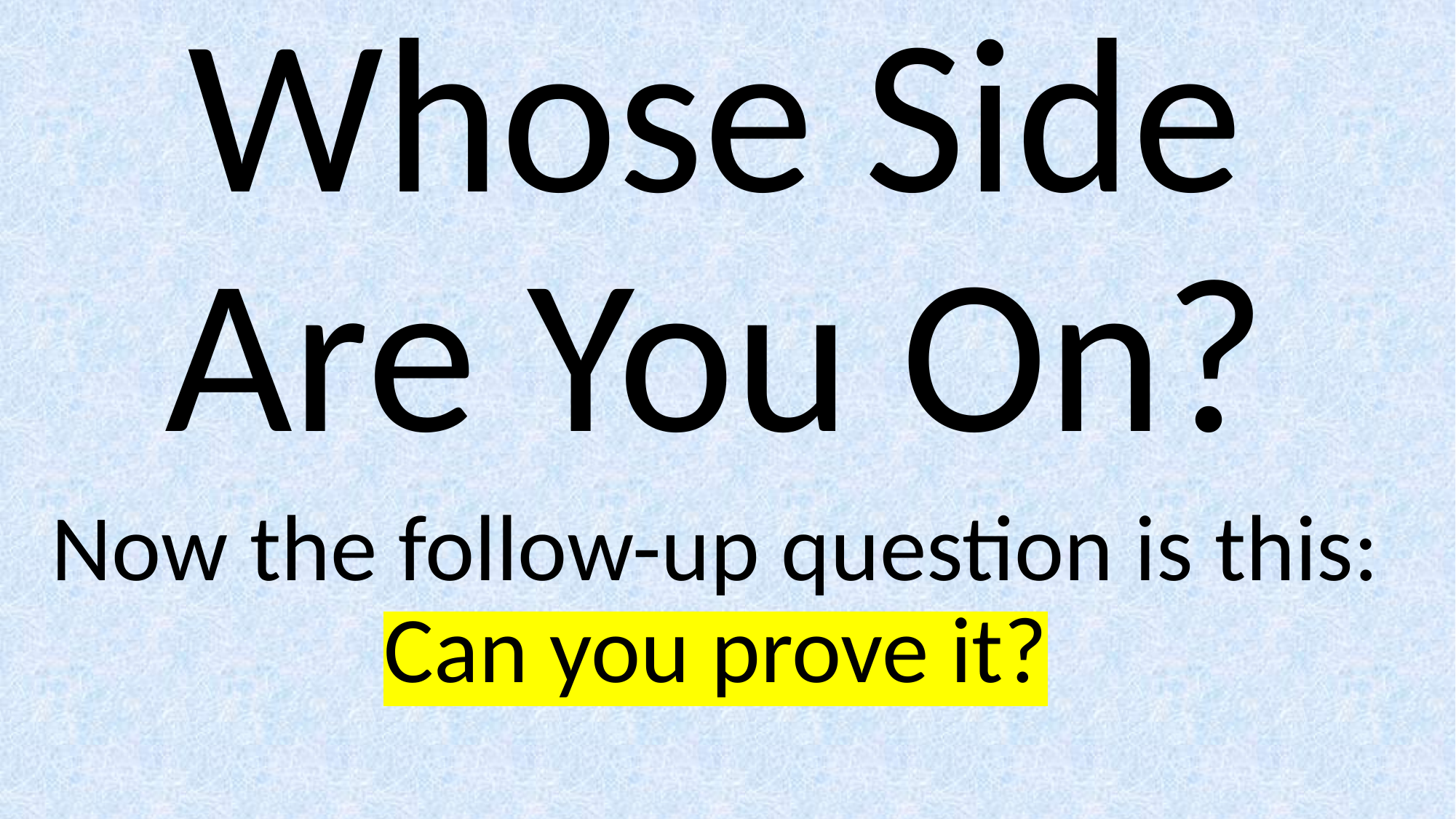

# Whose Side Are You On?
Now the follow-up question is this:
Can you prove it?